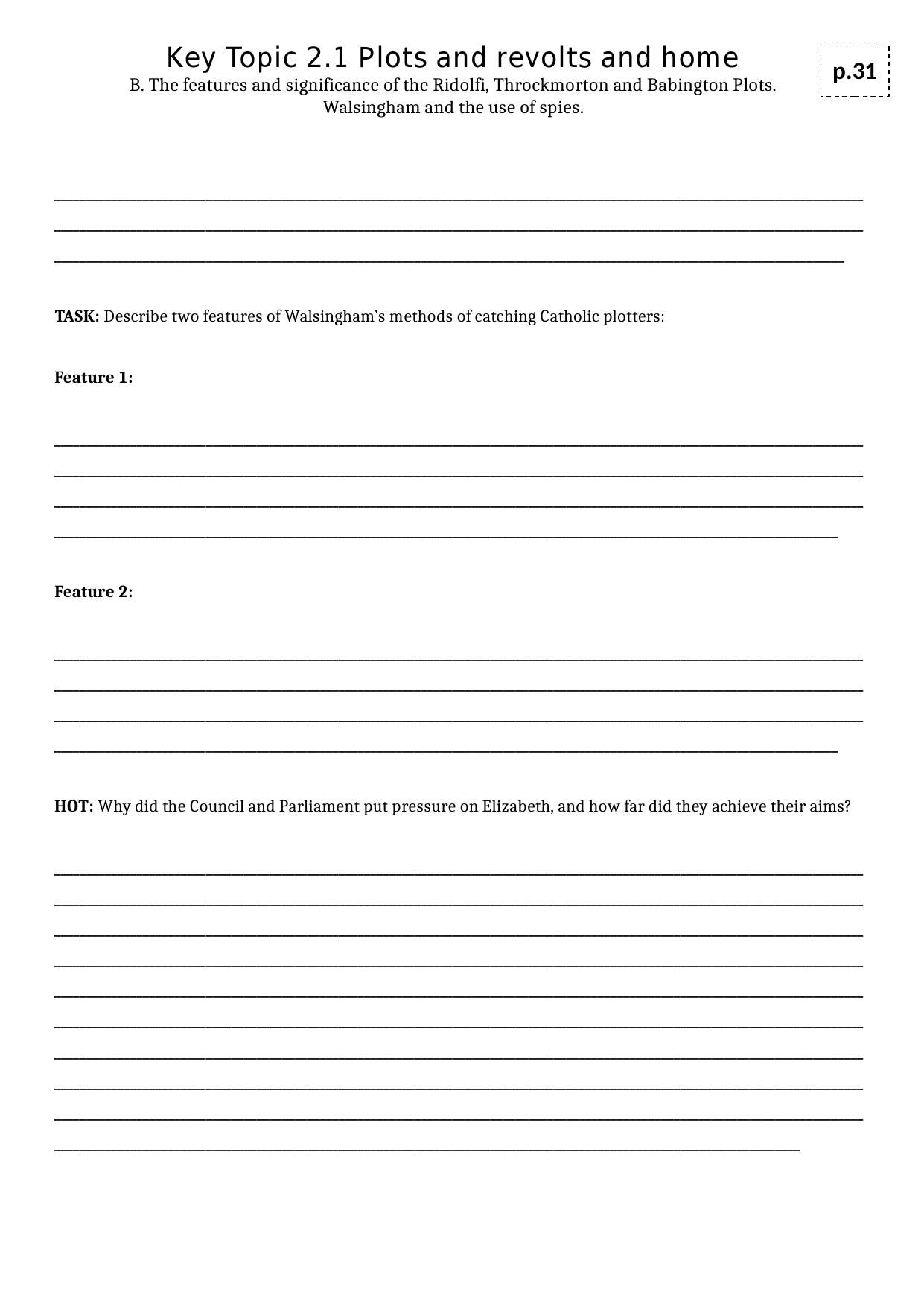

Key Topic 2.1 Plots and revolts and home
B. The features and significance of the Ridolfi, Throckmorton and Babington Plots. Walsingham and the use of spies.
p.31
_____________________________________________________________________________________________________________________________________________________________________________________________________________________________________________________________________________________________________________________________________________________________________________________________

TASK: Describe two features of Walsingham’s methods of catching Catholic plotters:

Feature 1:

____________________________________________________________________________________________________________________________________________________________________________________________________________________________________________________________________________________________________________________________________________________________________________________________________________________________________________________________________________________________________________________________

Feature 2:

____________________________________________________________________________________________________________________________________________________________________________________________________________________________________________________________________________________________________________________________________________________________________________________________________________________________________________________________________________________________________________________________

HOT: Why did the Council and Parliament put pressure on Elizabeth, and how far did they achieve their aims?

______________________________________________________________________________________________________________________________________________________________________________________________________________________________________________________________________________________________________________________________________________________________________________________________________________________________________________________________________________________________________________________________________________________________________________________________________________________________________________________________________________________________________________________________________________________________________________________________________________________________________________________________________________________________________________________________________________________________________________________________________________________________________________________________________________________________________________________________________________________________________________________________________________________________________________________________________________________________________________________